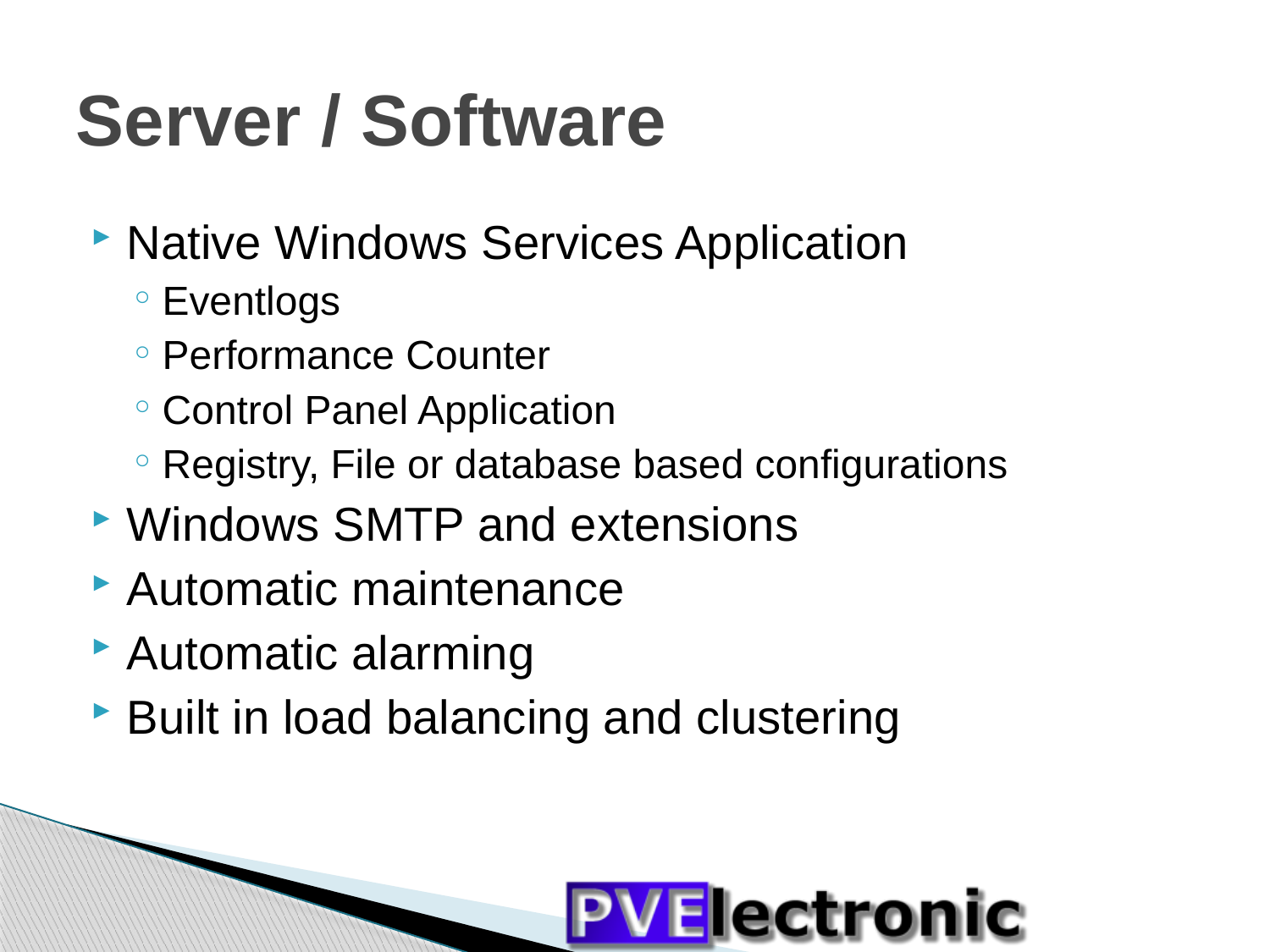

# Server / Software
Native Windows Services Application
Eventlogs
Performance Counter
Control Panel Application
Registry, File or database based configurations
Windows SMTP and extensions
Automatic maintenance
Automatic alarming
Built in load balancing and clustering